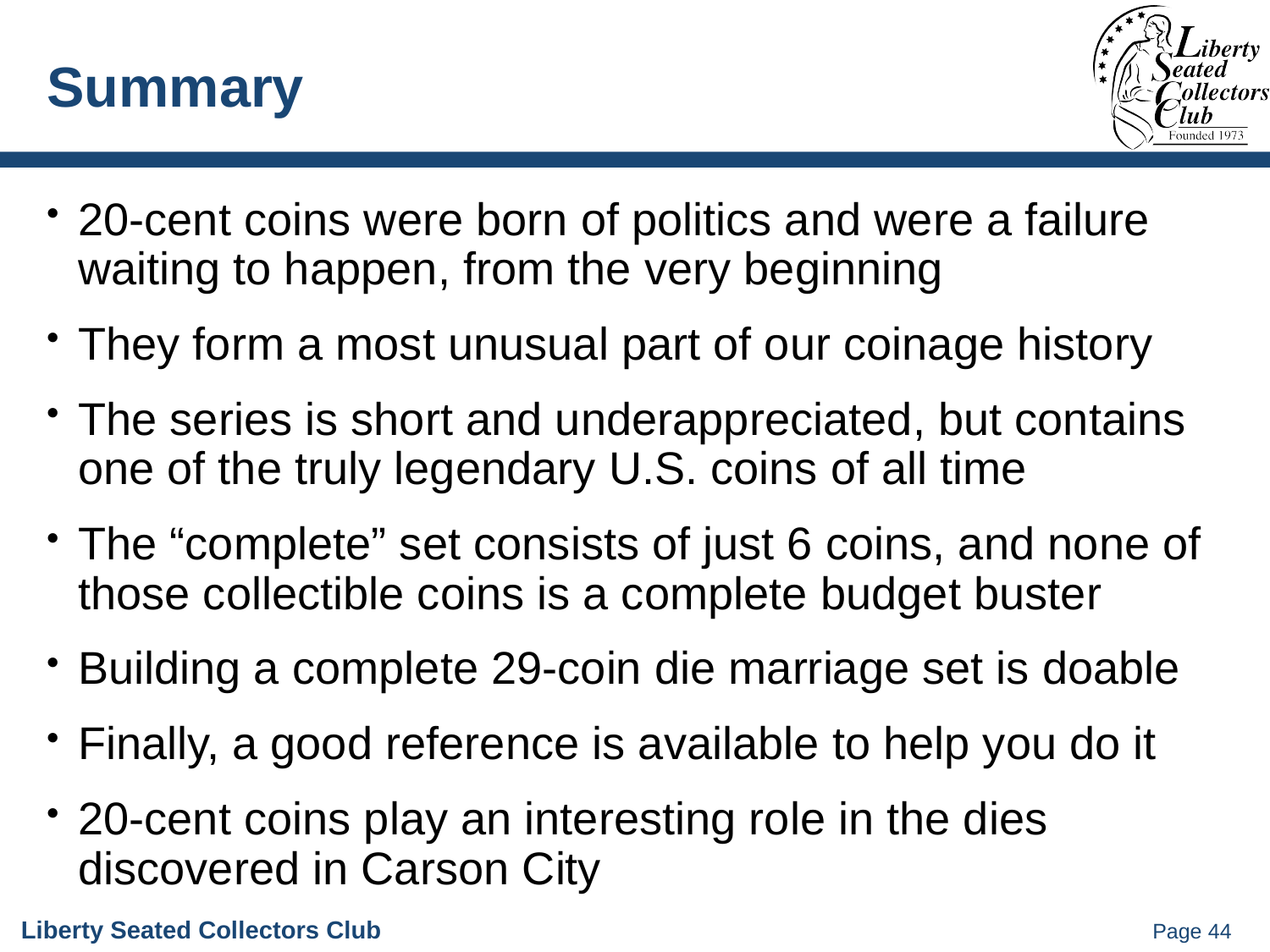

# Summary
20-cent coins were born of politics and were a failure waiting to happen, from the very beginning
They form a most unusual part of our coinage history
The series is short and underappreciated, but contains one of the truly legendary U.S. coins of all time
The “complete” set consists of just 6 coins, and none of those collectible coins is a complete budget buster
Building a complete 29-coin die marriage set is doable
Finally, a good reference is available to help you do it
20-cent coins play an interesting role in the dies discovered in Carson City
Page 44